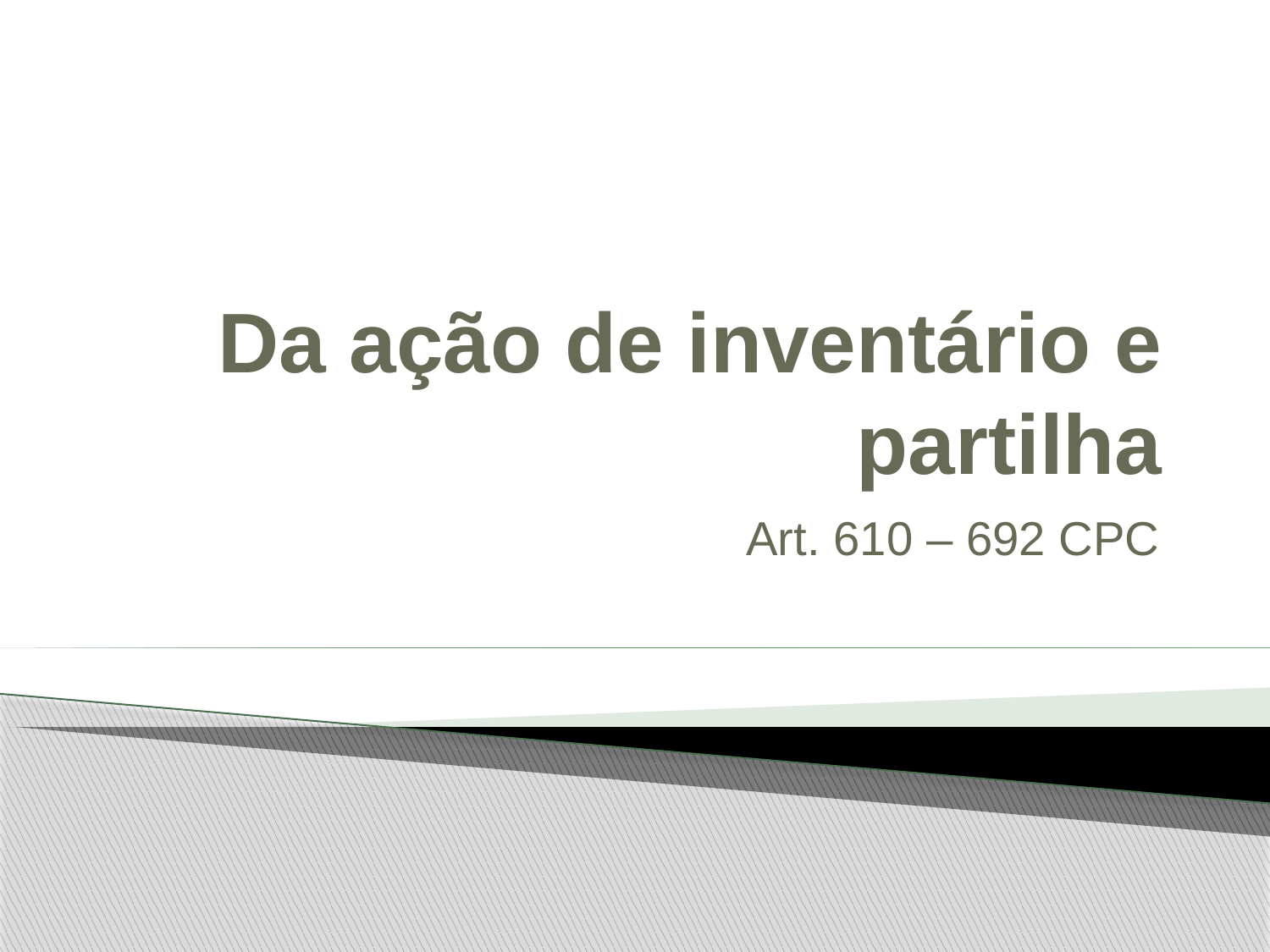

# Da ação de inventário e partilha
Art. 610 – 692 CPC